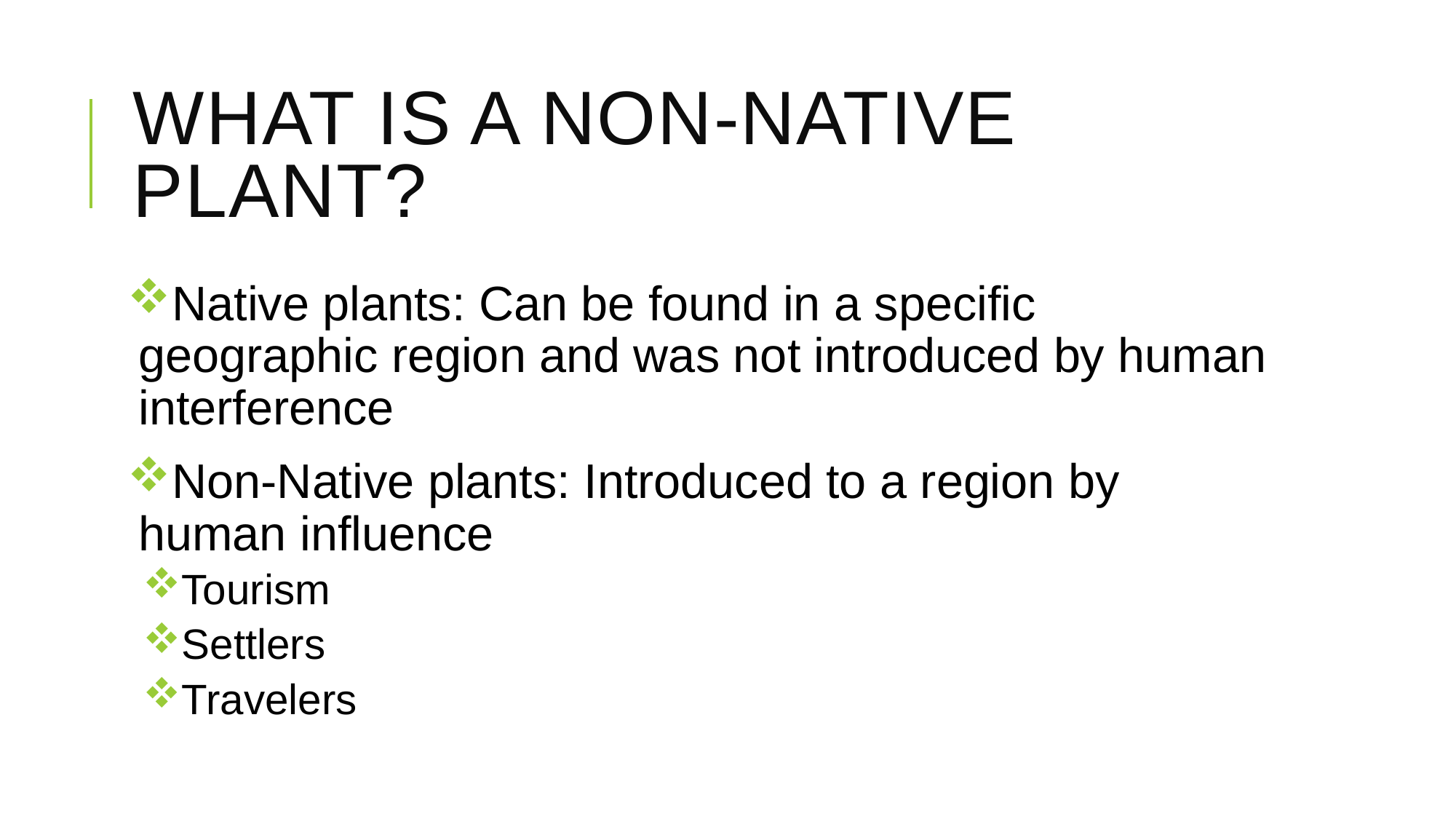

# What is a non-native plant?
Native plants: Can be found in a specific geographic region and was not introduced by human interference
Non-Native plants: Introduced to a region by human influence
Tourism
Settlers
Travelers